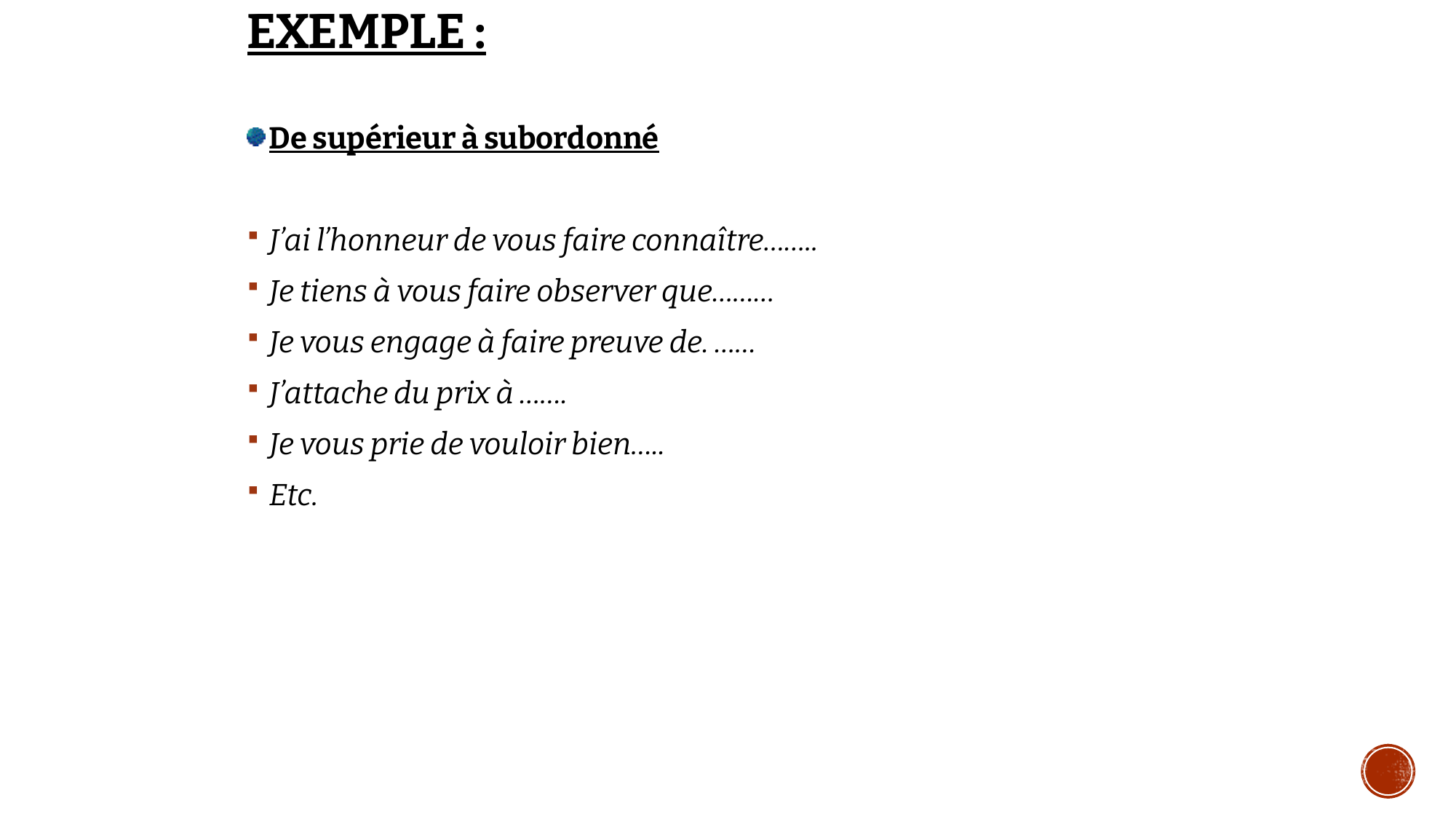

# Exemple :
De supérieur à subordonné

J’ai l’honneur de vous faire connaître……..
Je tiens à vous faire observer que………
Je vous engage à faire preuve de. ……
J’attache du prix à …….
Je vous prie de vouloir bien…..
Etc.